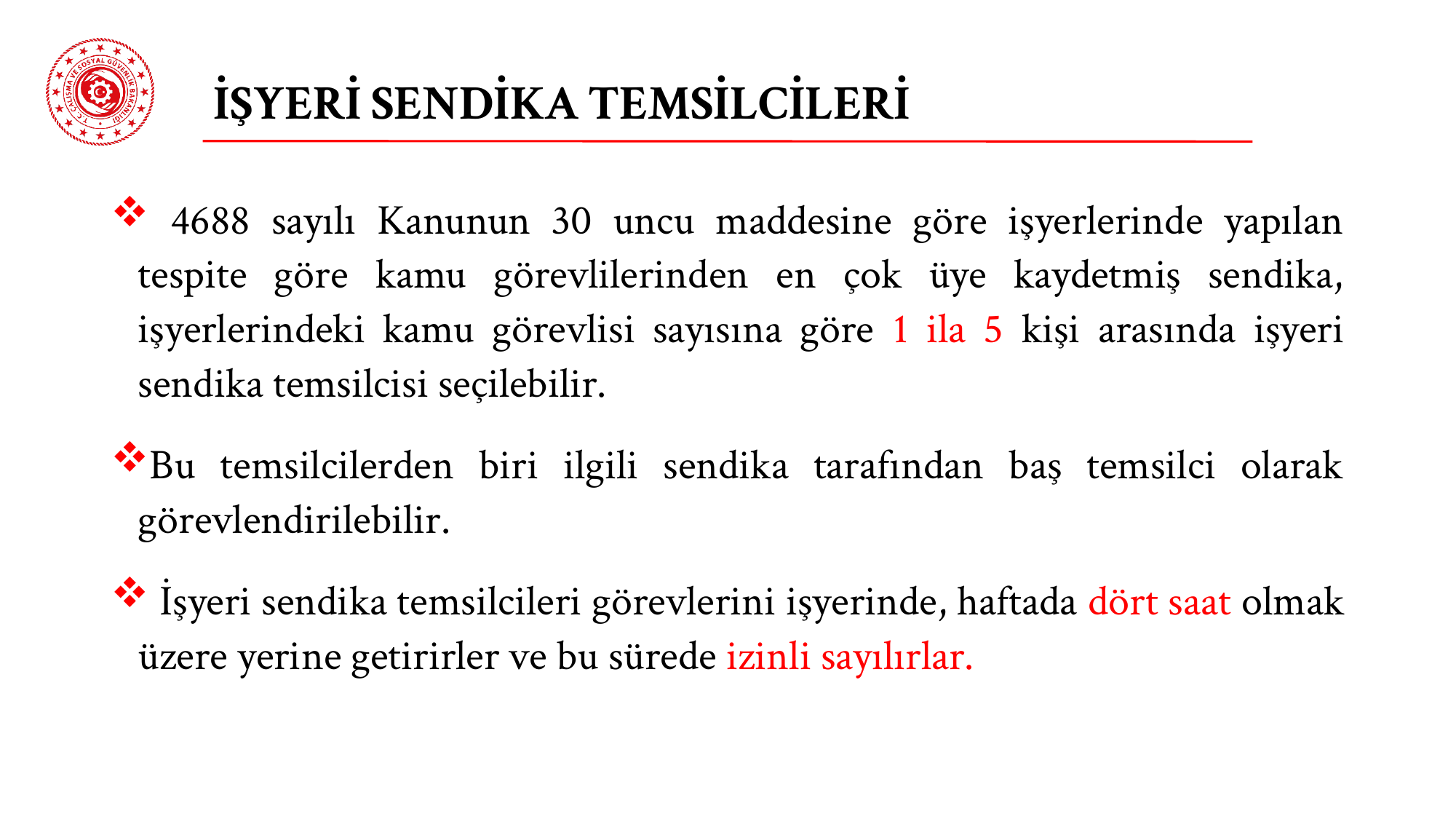

# İŞYERİ SENDİKA TEMSİLCİLERİ
 4688 sayılı Kanunun 30 uncu maddesine göre işyerlerinde yapılan tespite göre kamu görevlilerinden en çok üye kaydetmiş sendika, işyerlerindeki kamu görevlisi sayısına göre 1 ila 5 kişi arasında işyeri sendika temsilcisi seçilebilir.
Bu temsilcilerden biri ilgili sendika tarafından baş temsilci olarak görevlendirilebilir.
 İşyeri sendika temsilcileri görevlerini işyerinde, haftada dört saat olmak üzere yerine getirirler ve bu sürede izinli sayılırlar.